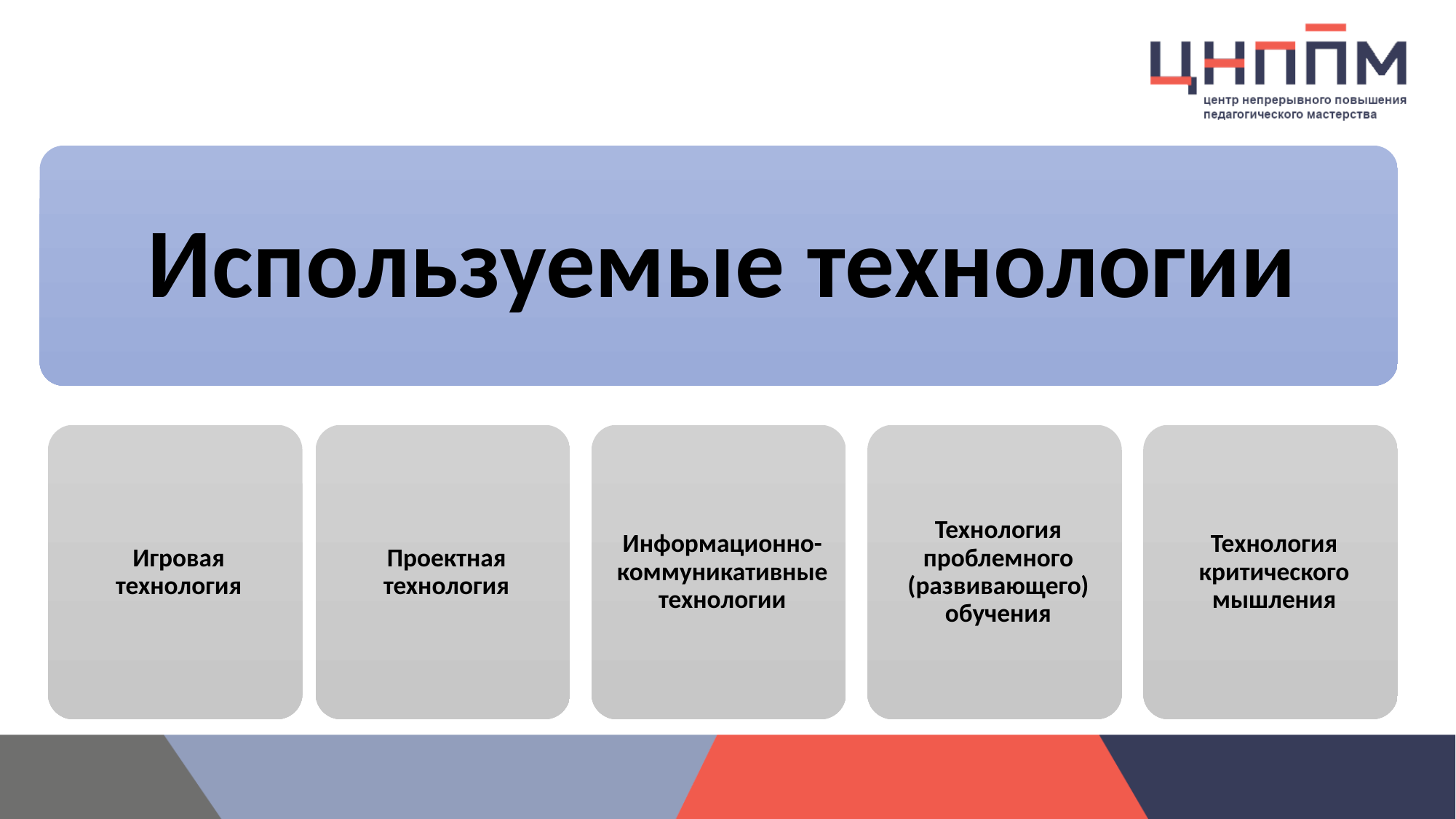

Используемые технологии
Игровая технология
Проектная технология
Информационно-коммуникативные технологии
Технология проблемного (развивающего) обучения
Технология критического мышления